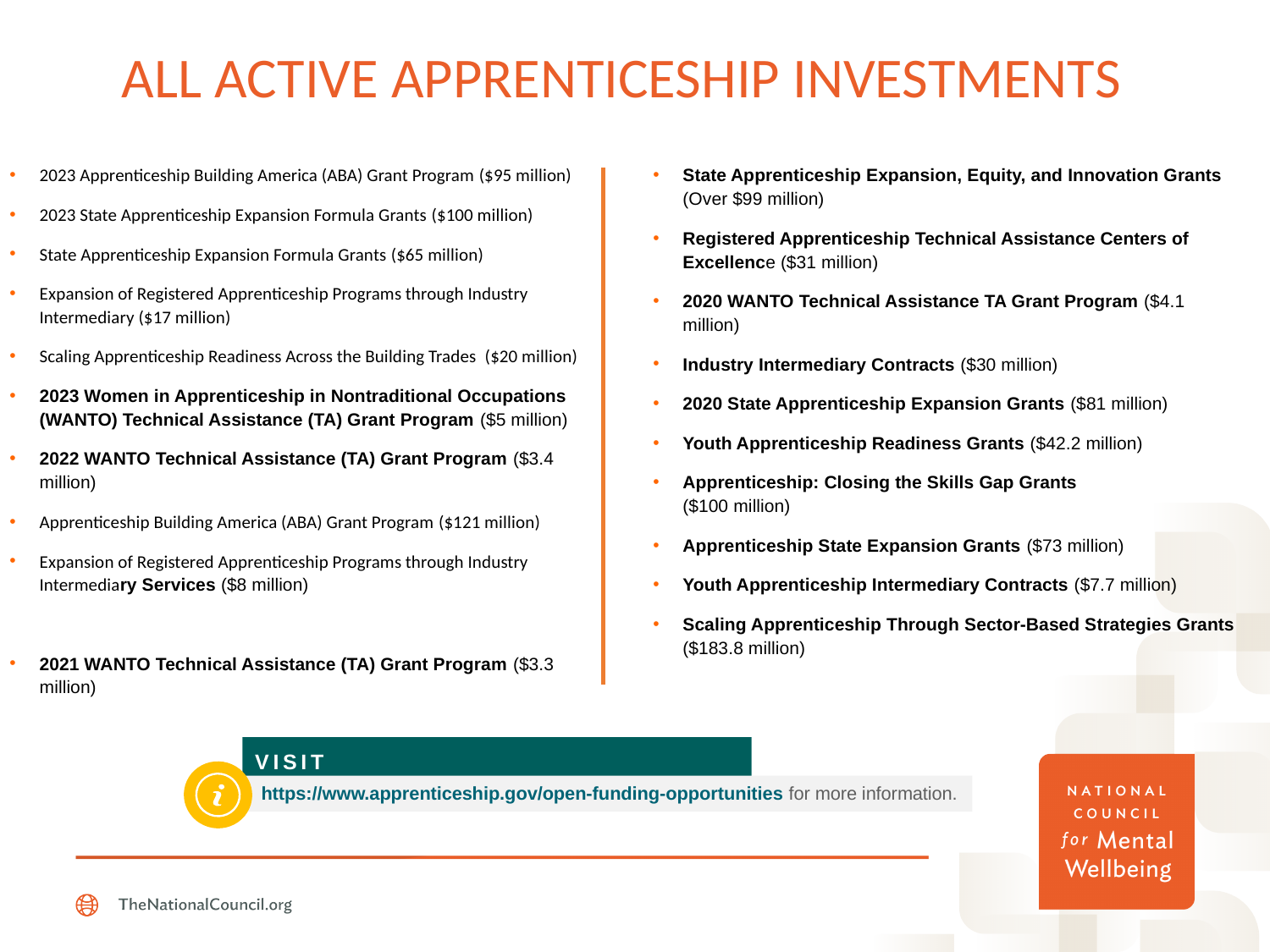

# ALL ACTIVE APPRENTICESHIP INVESTMENTS
2023 Apprenticeship Building America (ABA) Grant Program ($95 million)
2023 State Apprenticeship Expansion Formula Grants ($100 million)
State Apprenticeship Expansion Formula Grants ($65 million)
Expansion of Registered Apprenticeship Programs through Industry Intermediary ($17 million)
Scaling Apprenticeship Readiness Across the Building Trades  ($20 million)
2023 Women in Apprenticeship in Nontraditional Occupations (WANTO) Technical Assistance (TA) Grant Program ($5 million)
2022 WANTO Technical Assistance (TA) Grant Program ($3.4 million)
Apprenticeship Building America (ABA) Grant Program ($121 million)
Expansion of Registered Apprenticeship Programs through Industry Intermediary Services ($8 million)

2021 WANTO Technical Assistance (TA) Grant Program ($3.3 million)
State Apprenticeship Expansion, Equity, and Innovation Grants (Over $99 million)
Registered Apprenticeship Technical Assistance Centers of Excellence ($31 million)
2020 WANTO Technical Assistance TA Grant Program ($4.1 million)
Industry Intermediary Contracts ($30 million)
2020 State Apprenticeship Expansion Grants ($81 million)
Youth Apprenticeship Readiness Grants ($42.2 million)
Apprenticeship: Closing the Skills Gap Grants
($100 million)
Apprenticeship State Expansion Grants ($73 million)
Youth Apprenticeship Intermediary Contracts ($7.7 million)
Scaling Apprenticeship Through Sector-Based Strategies Grants ($183.8 million)
VISIT

https://www.apprenticeship.gov/open-funding-opportunities for more information.